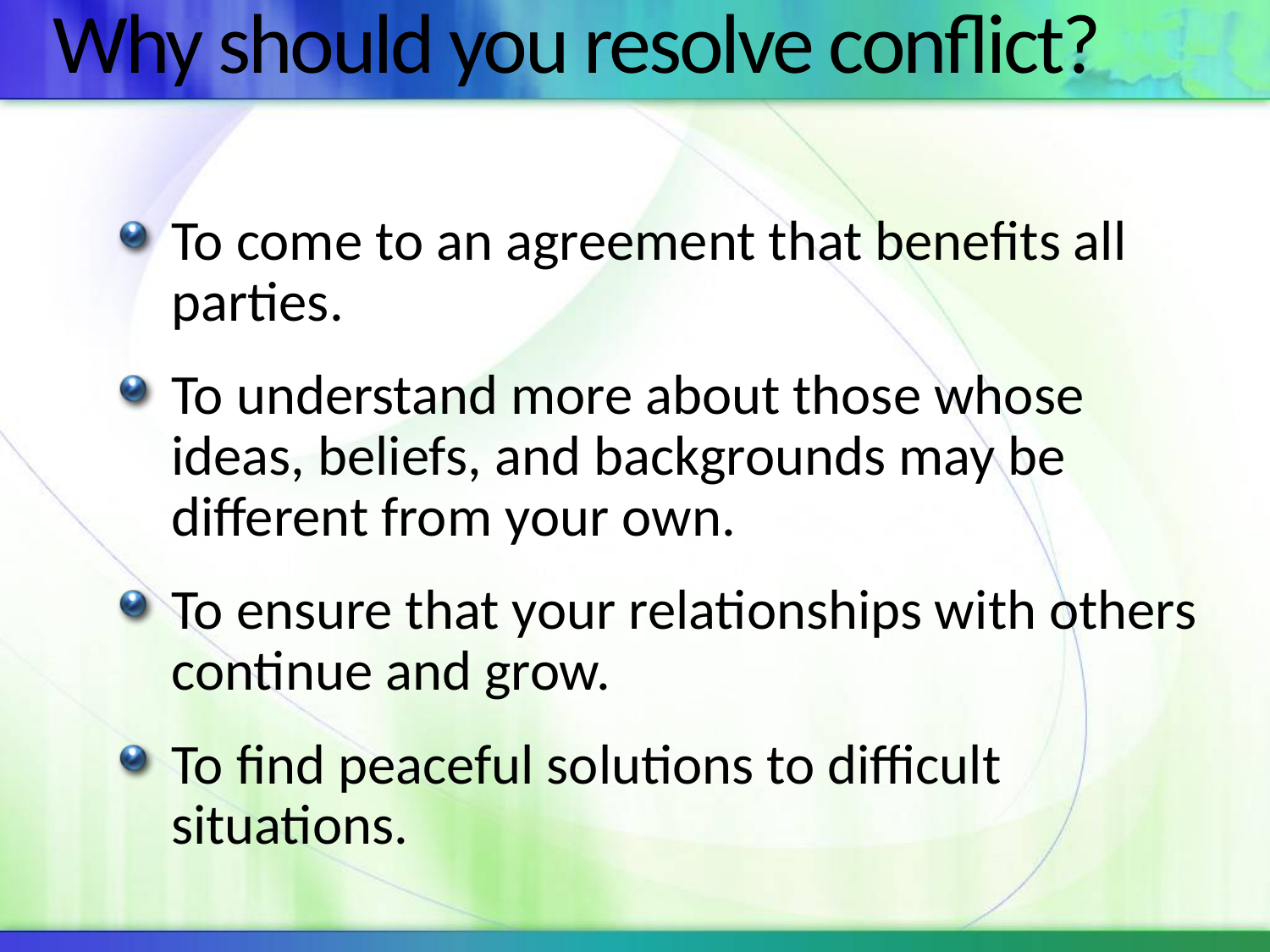

# Why should you resolve conflict?
To come to an agreement that benefits all parties.
To understand more about those whose ideas, beliefs, and backgrounds may be different from your own.
To ensure that your relationships with others continue and grow.
To find peaceful solutions to difficult situations.